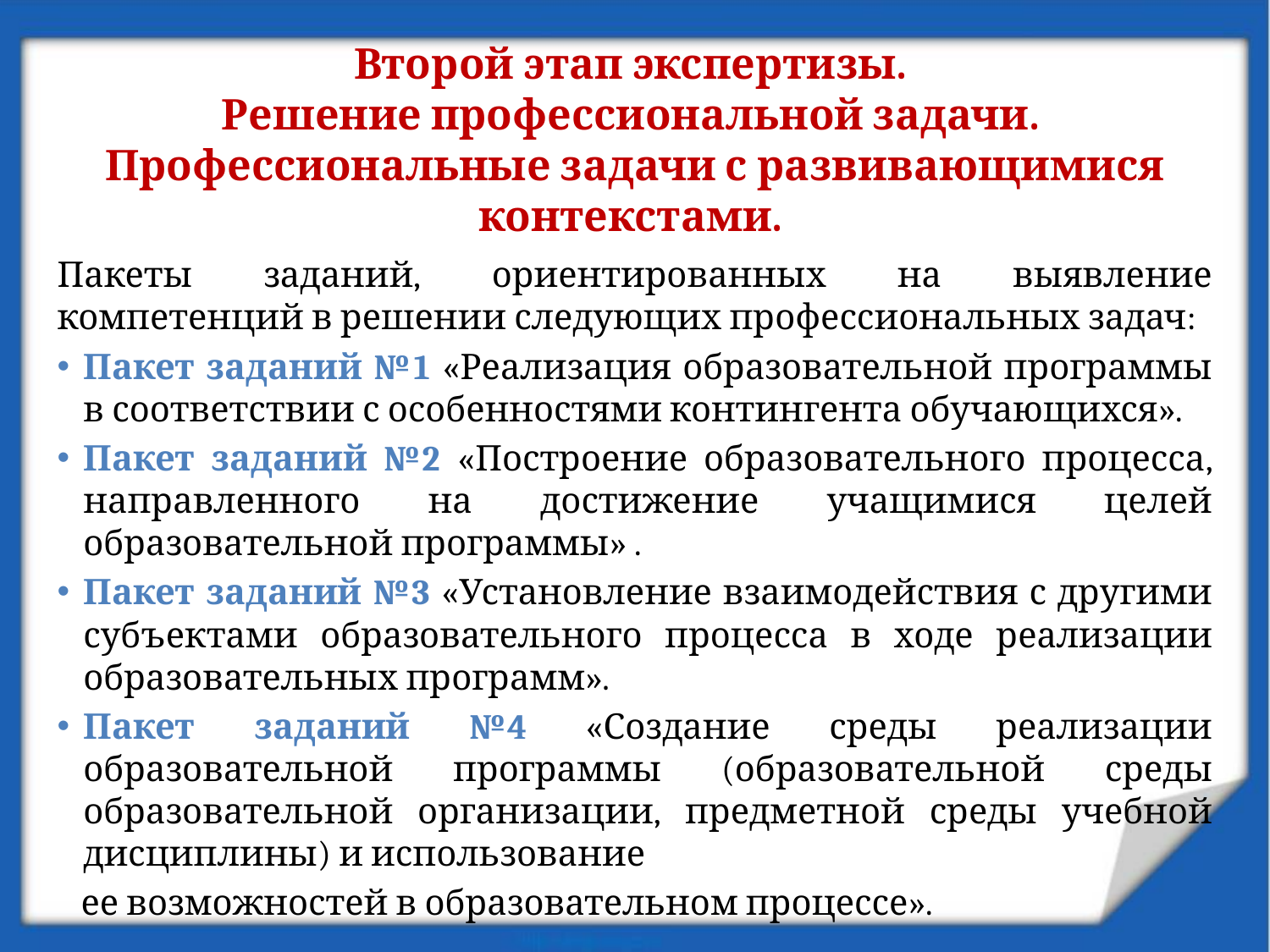

# Второй этап экспертизы. Решение профессиональной задачи. Профессиональные задачи с развивающимися контекстами.
Пакеты заданий, ориентированных на выявление компетенций в решении следующих профессиональных задач:
Пакет заданий №1 «Реализация образовательной программы в соответствии с особенностями контингента обучающихся».
Пакет заданий №2 «Построение образовательного процесса, направленного на достижение учащимися целей образовательной программы» .
Пакет заданий №3 «Установление взаимодействия с другими субъектами образовательного процесса в ходе реализации образовательных программ».
Пакет заданий №4 «Создание среды реализации образовательной программы (образовательной среды образовательной организации, предметной среды учебной дисциплины) и использование
   ее возможностей в образовательном процессе».